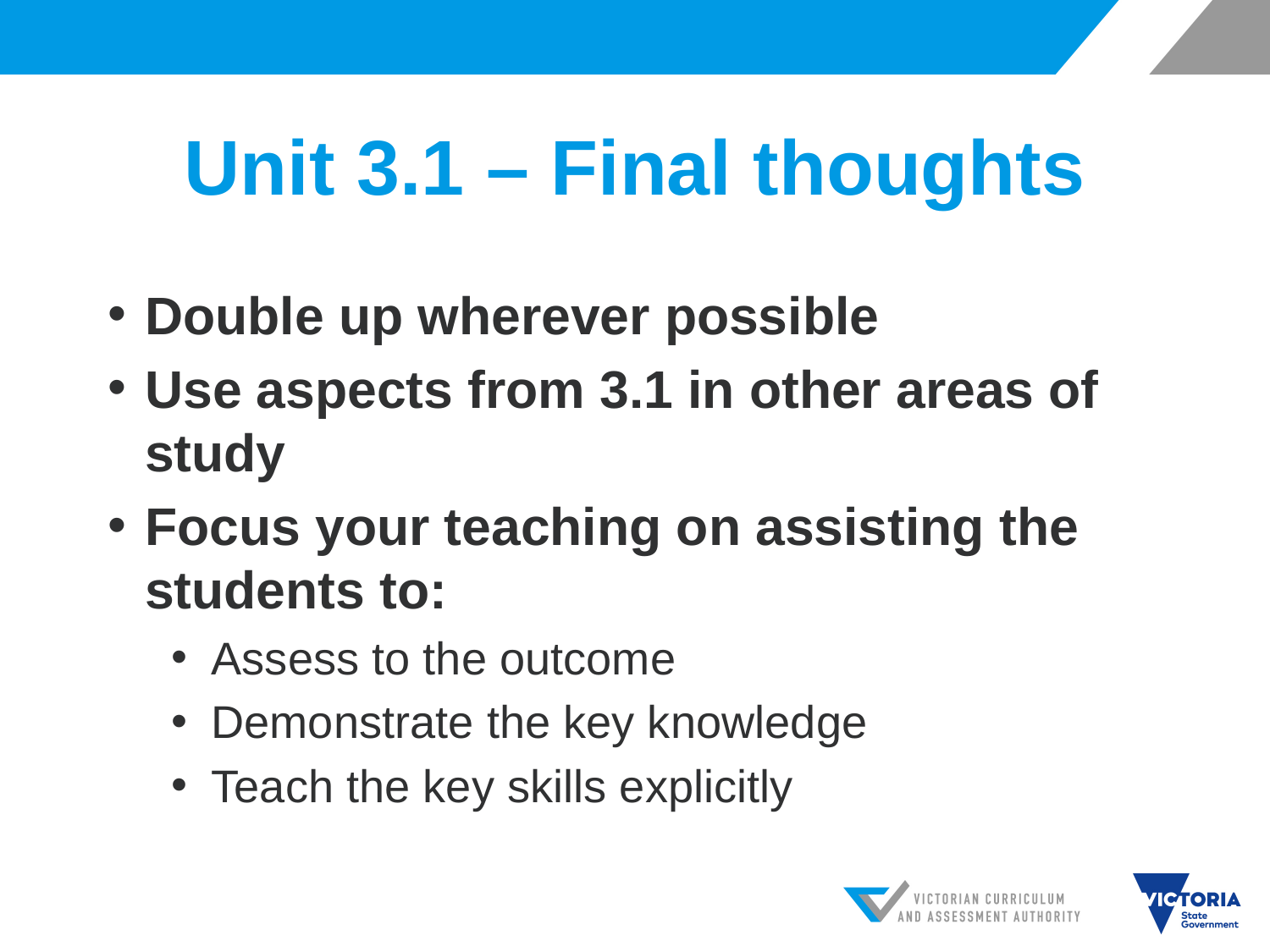

# Unit 3.1 – Final thoughts
Double up wherever possible
Use aspects from 3.1 in other areas of study
Focus your teaching on assisting the students to:
Assess to the outcome
Demonstrate the key knowledge
Teach the key skills explicitly